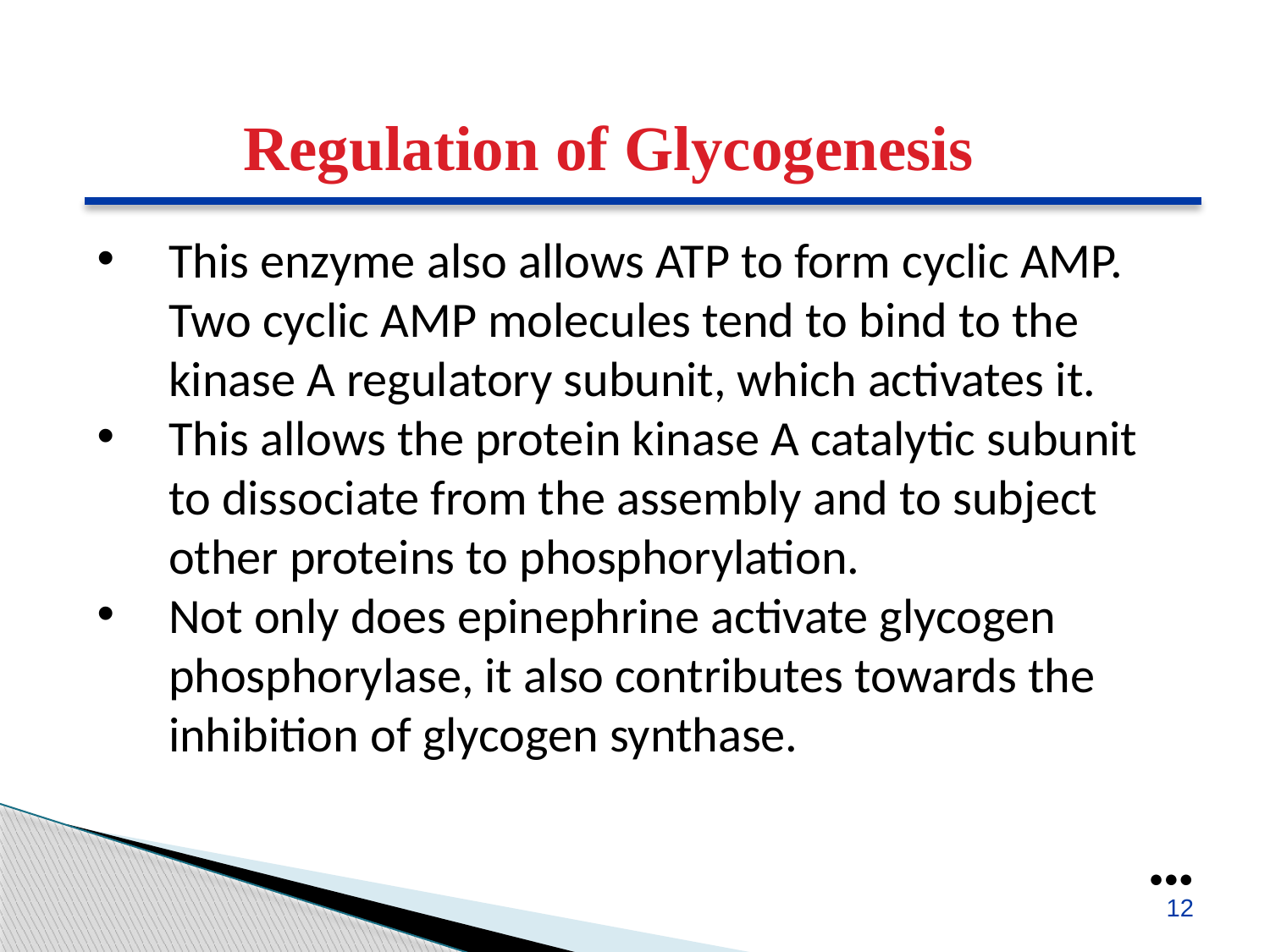

Regulation of Glycogenesis
This enzyme also allows ATP to form cyclic AMP. Two cyclic AMP molecules tend to bind to the kinase A regulatory subunit, which activates it.
This allows the protein kinase A catalytic subunit to dissociate from the assembly and to subject other proteins to phosphorylation.
Not only does epinephrine activate glycogen phosphorylase, it also contributes towards the inhibition of glycogen synthase.
●●●
12